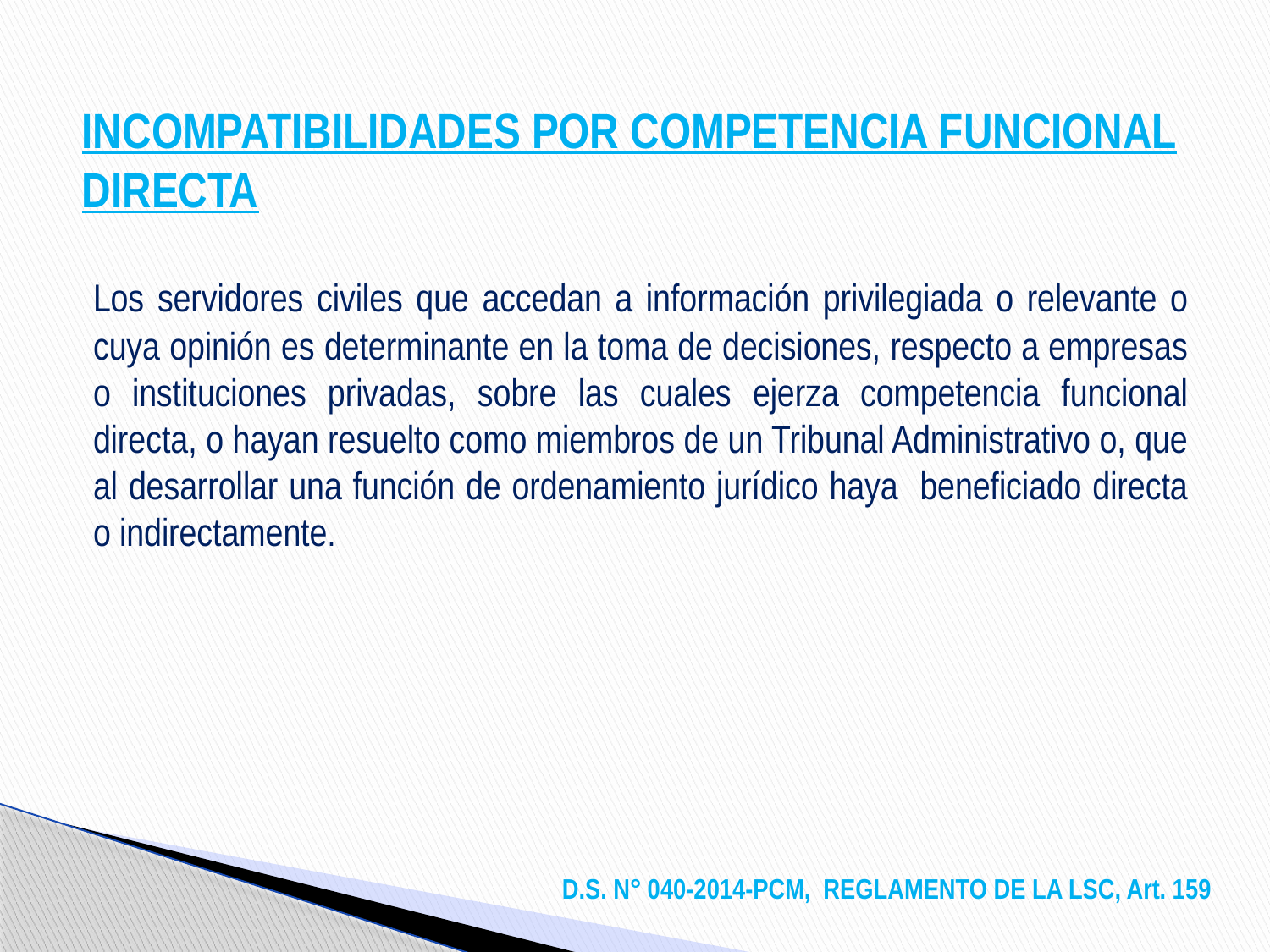

# INCOMPATIBILIDADES POR COMPETENCIA FUNCIONAL DIRECTA
	Los servidores civiles que accedan a información privilegiada o relevante o cuya opinión es determinante en la toma de decisiones, respecto a empresas o instituciones privadas, sobre las cuales ejerza competencia funcional directa, o hayan resuelto como miembros de un Tribunal Administrativo o, que al desarrollar una función de ordenamiento jurídico haya  beneficiado directa o indirectamente.
D.S. N° 040-2014-PCM,  REGLAMENTO DE LA LSC, Art. 159